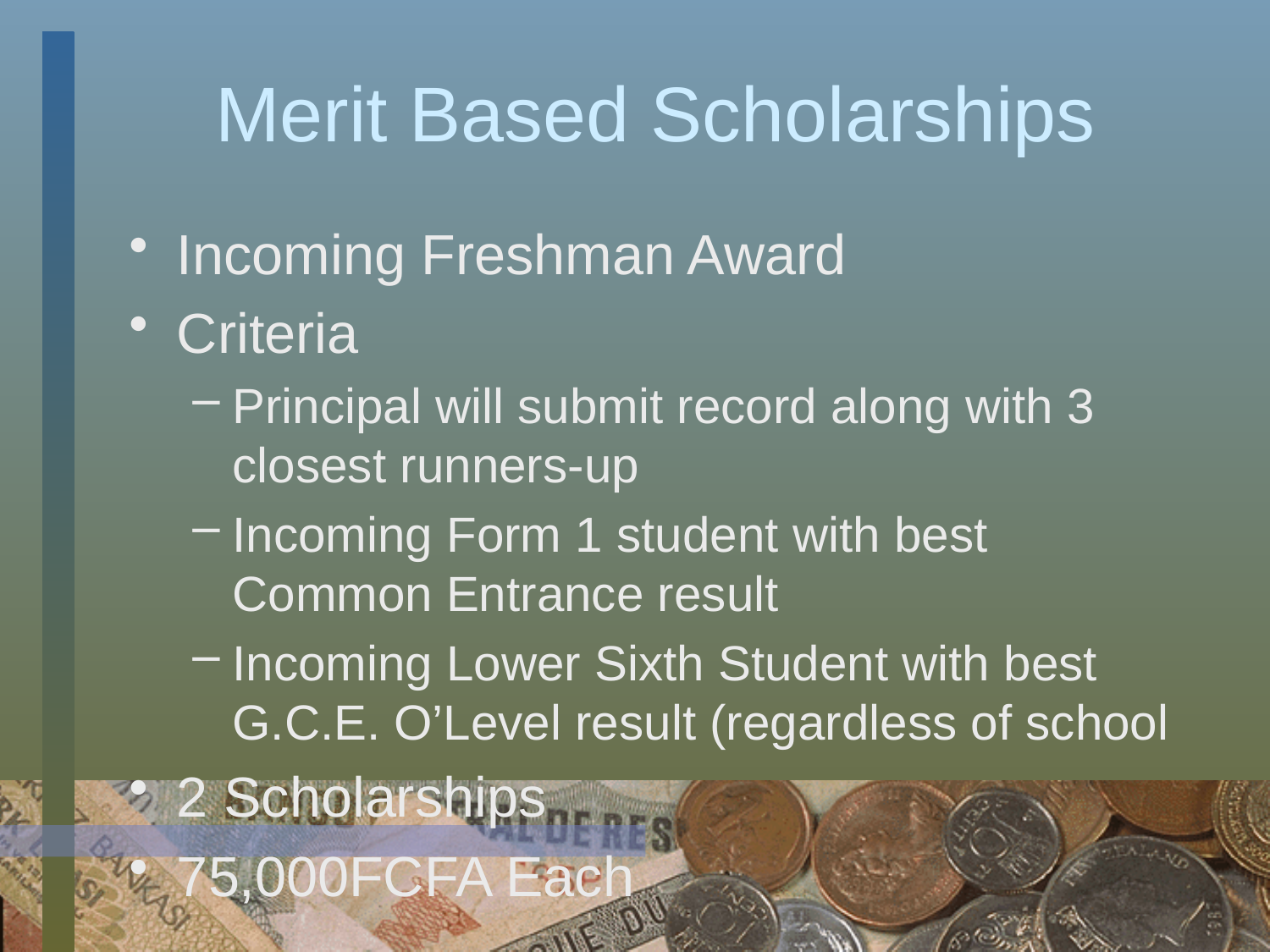

# Merit Based Scholarships
Incoming Freshman Award
Criteria
Principal will submit record along with 3 closest runners-up
Incoming Form 1 student with best Common Entrance result
Incoming Lower Sixth Student with best G.C.E. O’Level result (regardless of school
2 Scholarships
75,000FCFA Each